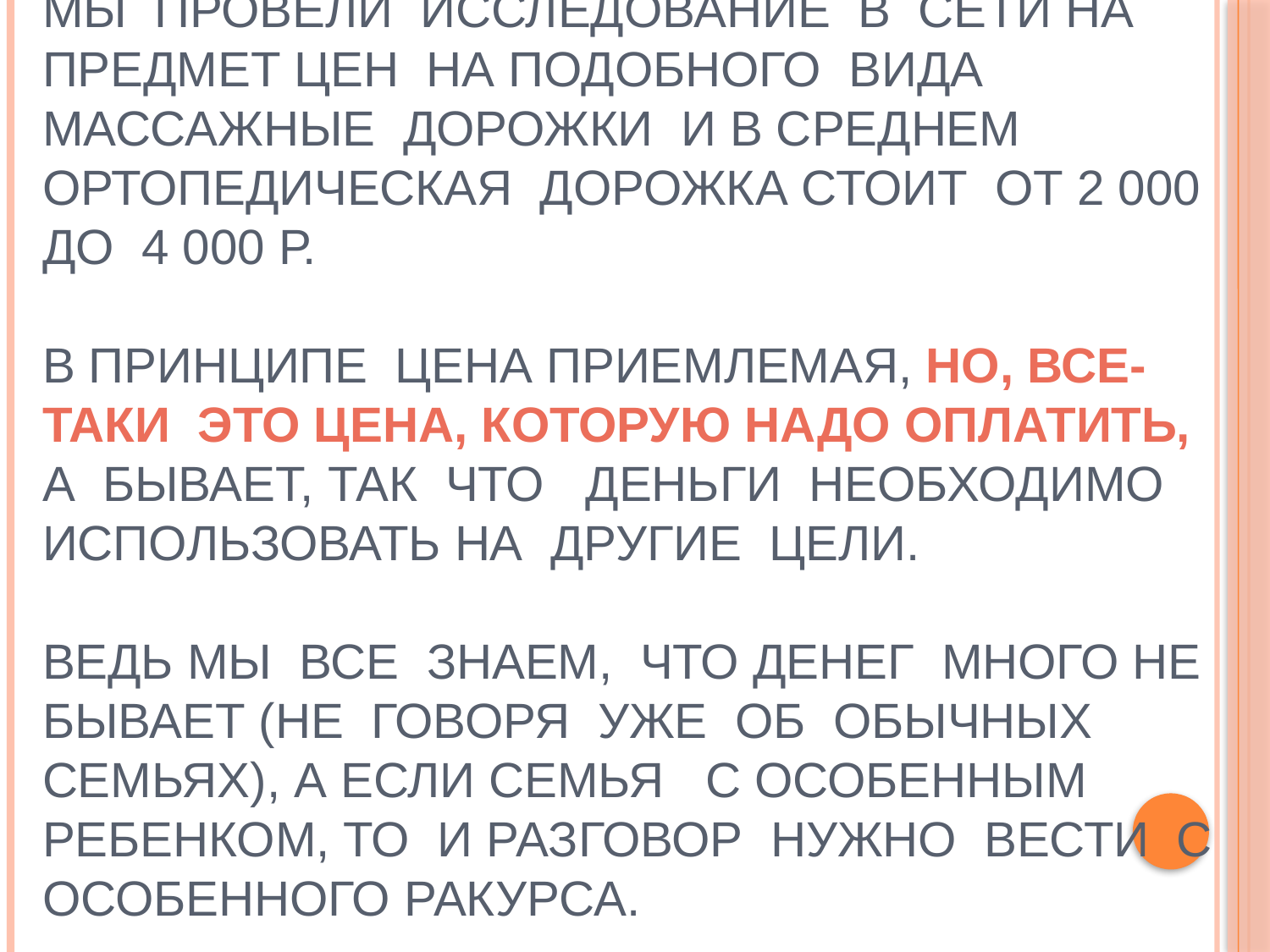

# Мы  провели  исследование  в  сети на  предмет цен  на подобного  вида массажные  дорожки  и в среднем   ортопедическая  дорожка стоит  от 2 000 до  4 000 р. В принципе  цена приемлемая, но, все- таки  это цена, которую надо оплатить, а  бывает, так  что   деньги  необходимо  использовать на  другие  цели. Ведь мы  все  знаем,  что денег  много не  бывает (не  говоря  уже  об  обычных  семьях), а если семья   с особенным  ребенком, то  и разговор  нужно  вести  с особенного ракурса.